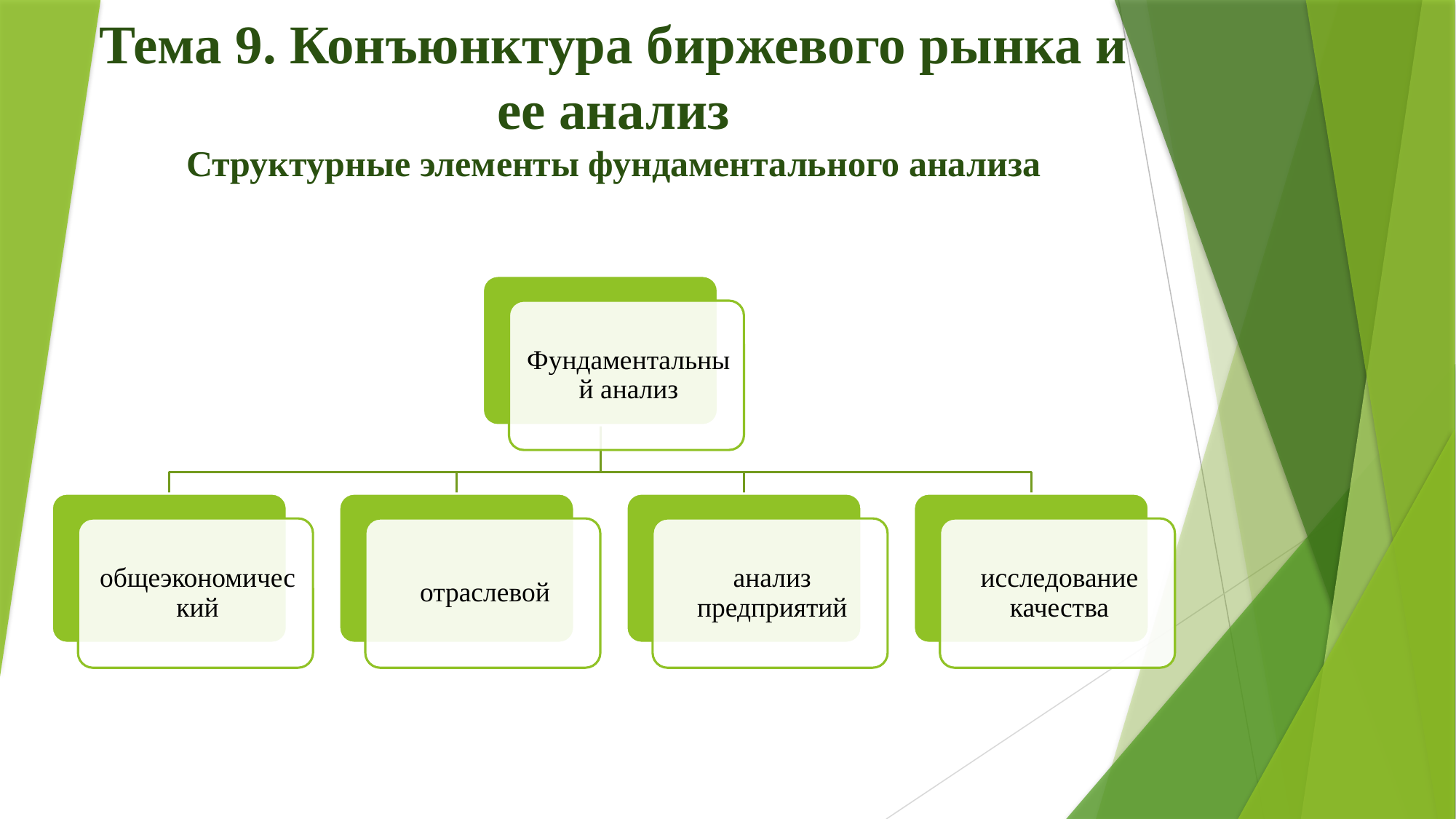

# Тема 9. Конъюнктура биржевого рынка и ее анализ Структурные элементы фундаментального анализа
Фундаментальный анализ
общеэкономический
отраслевой
анализ предприятий
исследование качества